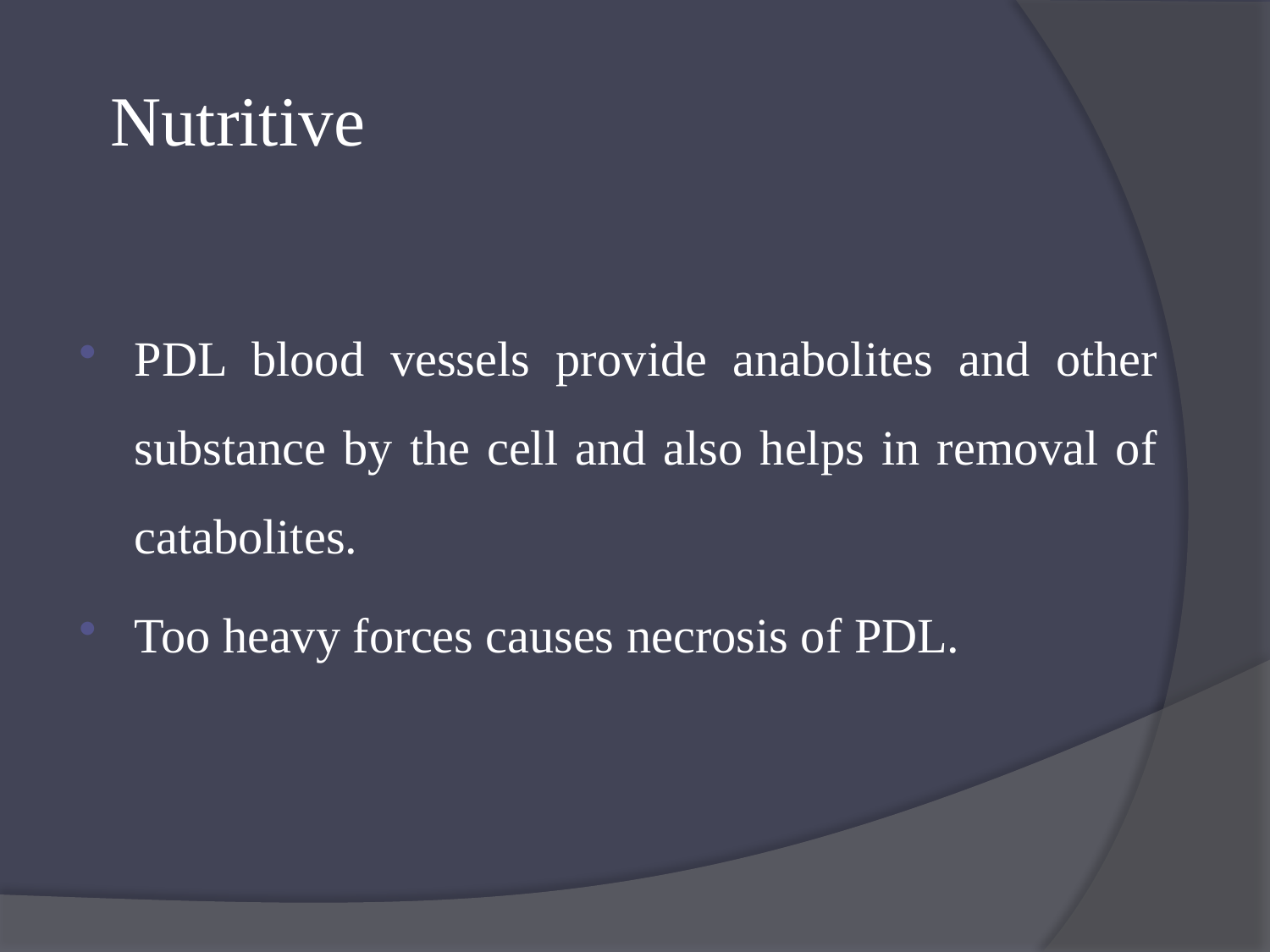

# Nutritive

PDL blood vessels provide anabolites and other substance by the cell and also helps in removal of catabolites.
Too heavy forces causes necrosis of PDL.